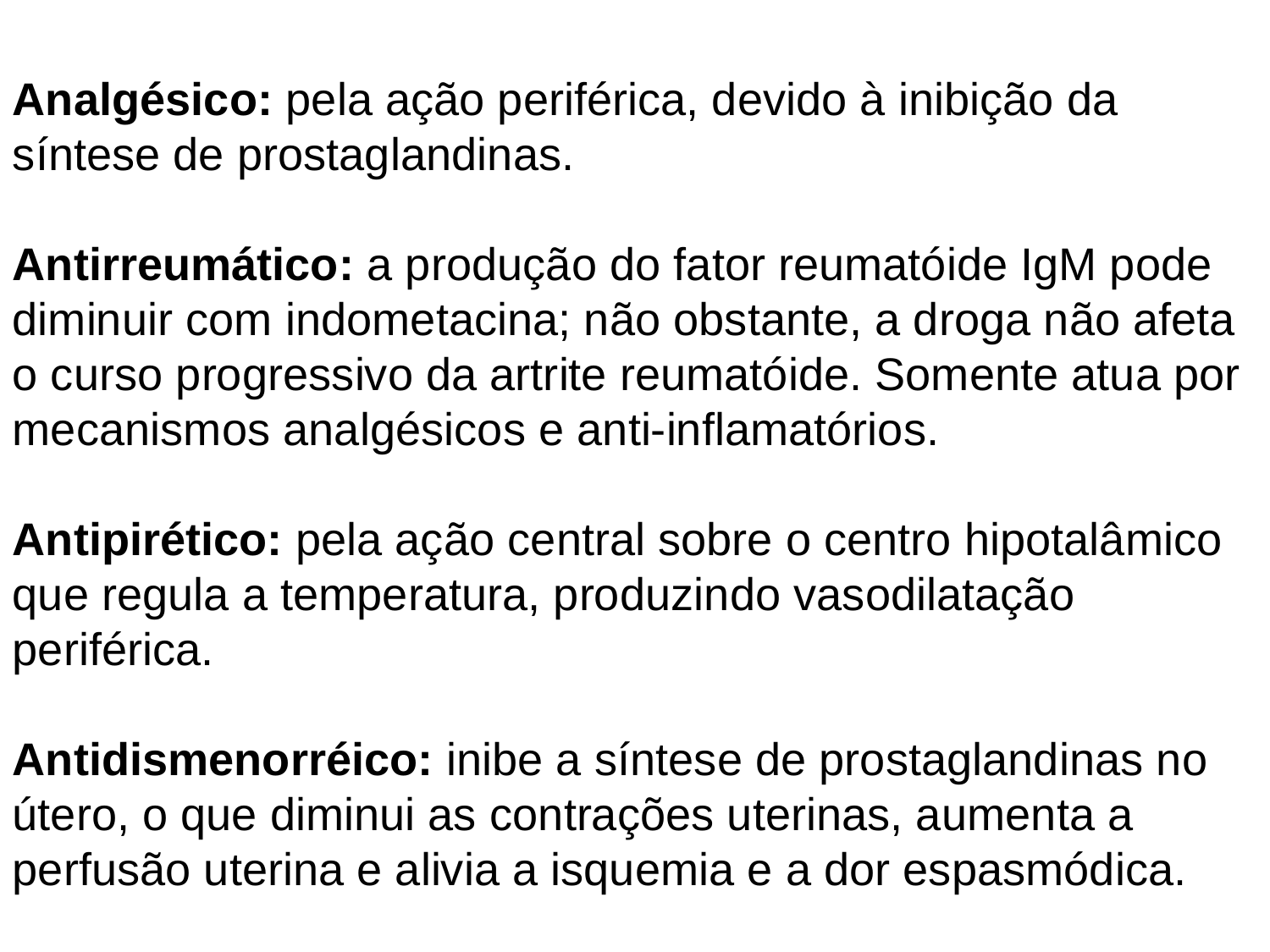

Analgésico: pela ação periférica, devido à inibição da síntese de prostaglandinas.

Antirreumático: a produção do fator reumatóide IgM pode diminuir com indometacina; não obstante, a droga não afeta o curso progressivo da artrite reumatóide. Somente atua por mecanismos analgésicos e anti-inflamatórios.

Antipirético: pela ação central sobre o centro hipotalâmico que regula a temperatura, produzindo vasodilatação periférica.

Antidismenorréico: inibe a síntese de prostaglandinas no útero, o que diminui as contrações uterinas, aumenta a perfusão uterina e alivia a isquemia e a dor espasmódica.